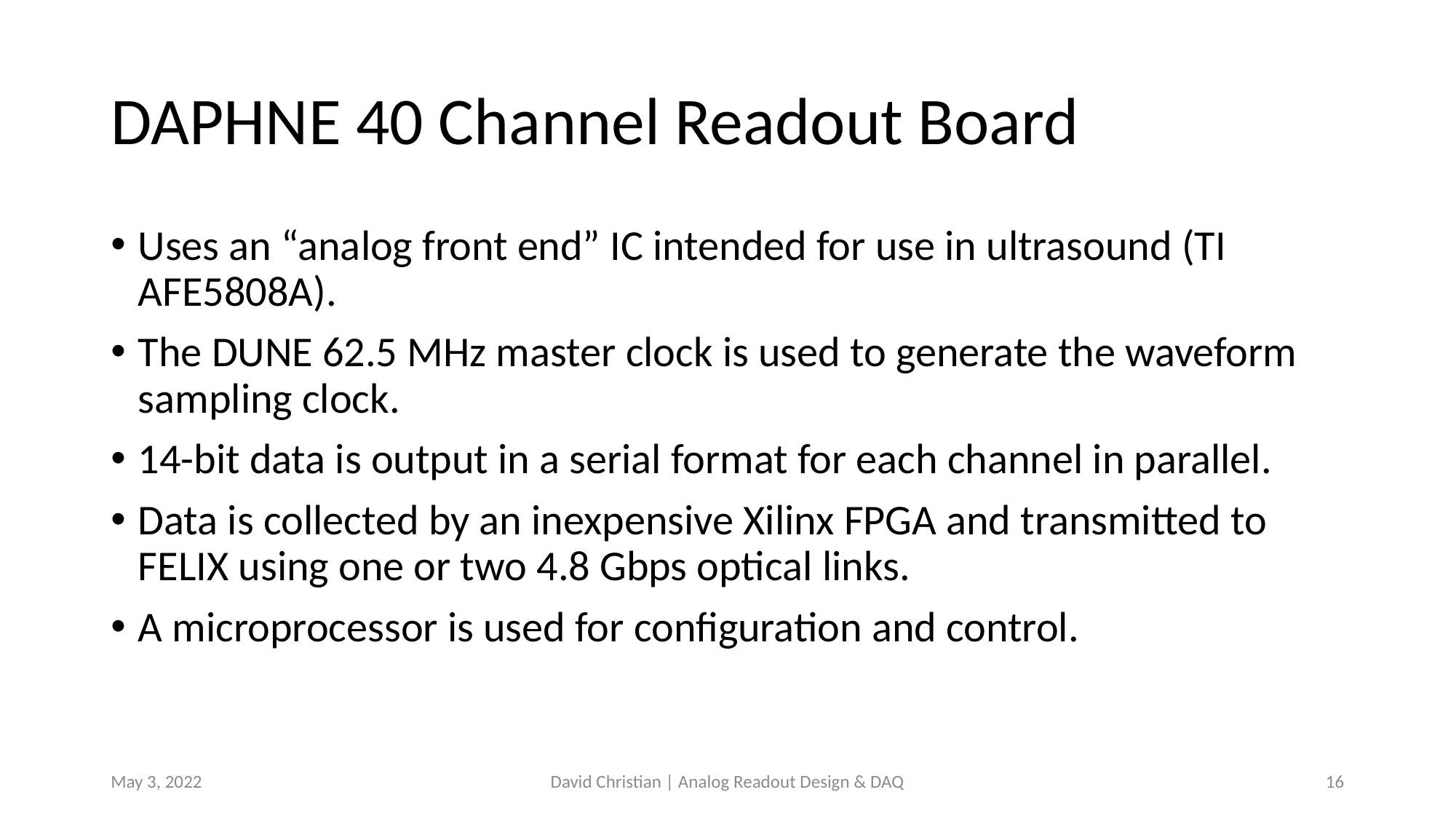

# DAPHNE 40 Channel Readout Board
Uses an “analog front end” IC intended for use in ultrasound (TI AFE5808A).
The DUNE 62.5 MHz master clock is used to generate the waveform sampling clock.
14-bit data is output in a serial format for each channel in parallel.
Data is collected by an inexpensive Xilinx FPGA and transmitted to FELIX using one or two 4.8 Gbps optical links.
A microprocessor is used for configuration and control.

May 3, 2022
David Christian | Analog Readout Design & DAQ
16